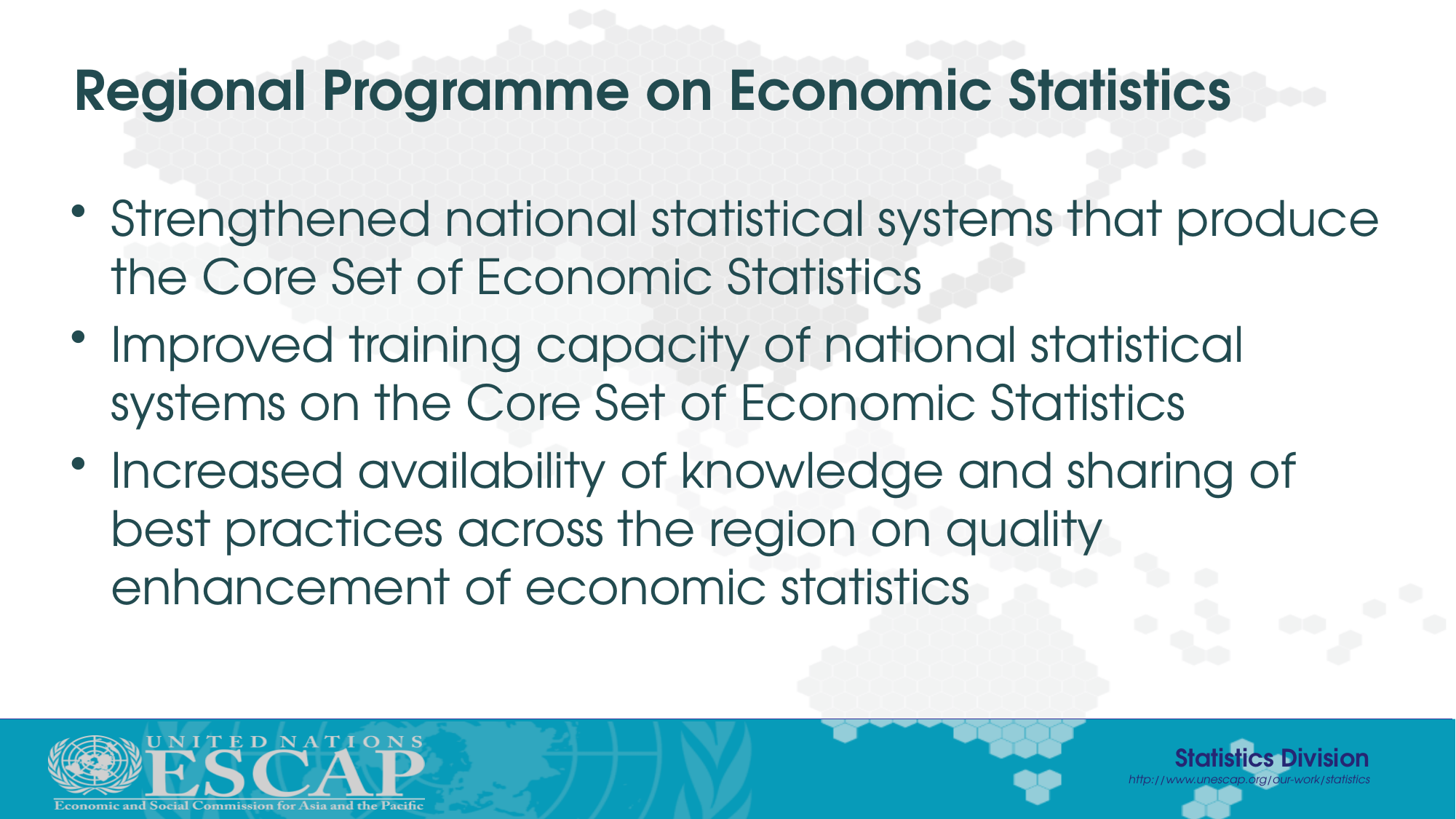

# Regional Programme on Economic Statistics
Strengthened national statistical systems that produce the Core Set of Economic Statistics
Improved training capacity of national statistical systems on the Core Set of Economic Statistics
Increased availability of knowledge and sharing of best practices across the region on quality enhancement of economic statistics